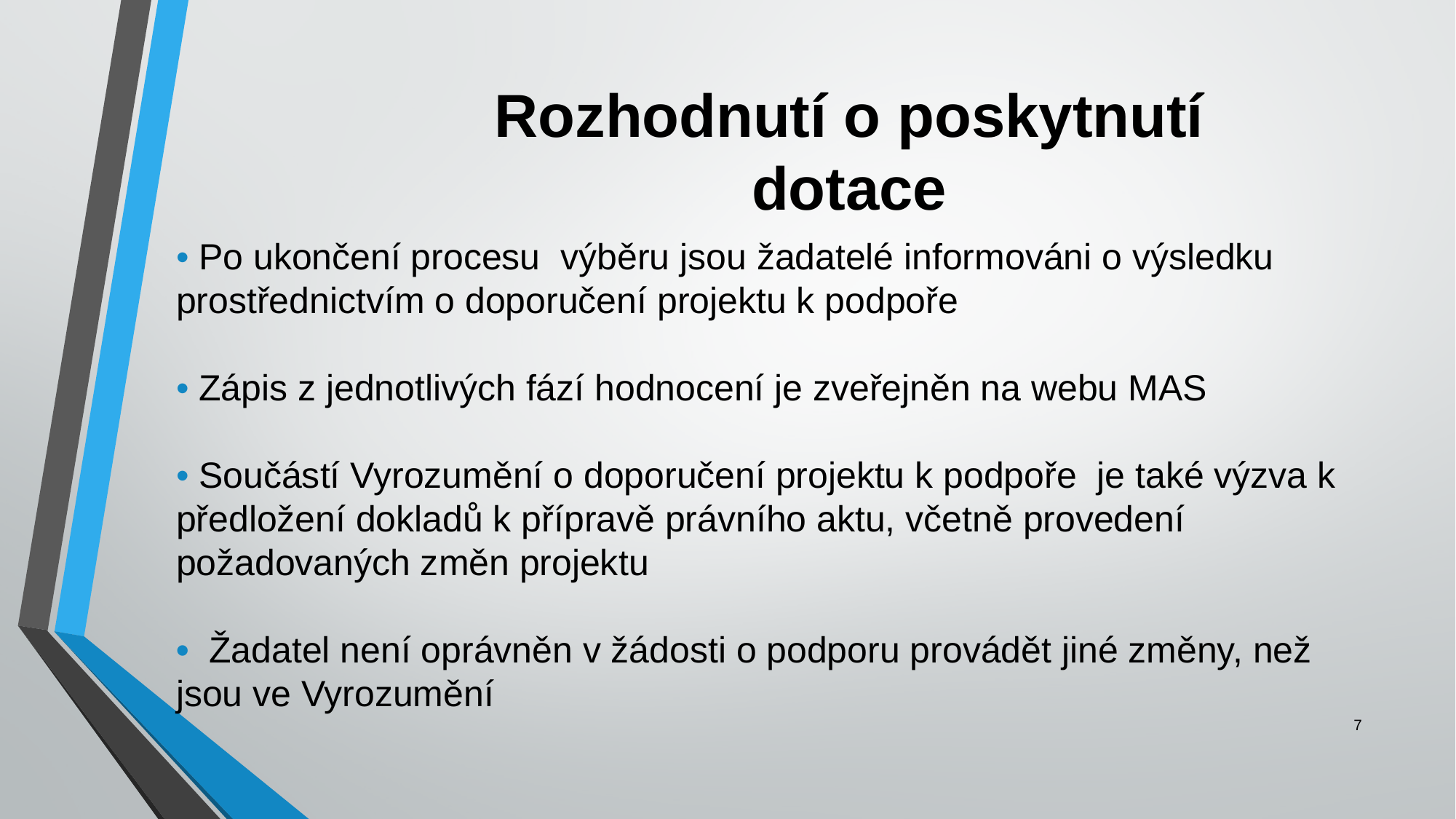

Rozhodnutí o poskytnutí dotace

• Po ukončení procesu  výběru jsou žadatelé informováni o výsledku prostřednictvím o doporučení projektu k podpoře

• Zápis z jednotlivých fází hodnocení je zveřejněn na webu MAS

• Součástí Vyrozumění o doporučení projektu k podpoře  je také výzva k předložení dokladů k přípravě právního aktu, včetně provedení požadovaných změn projektu

•  Žadatel není oprávněn v žádosti o podporu provádět jiné změny, než jsou ve Vyrozumění

7